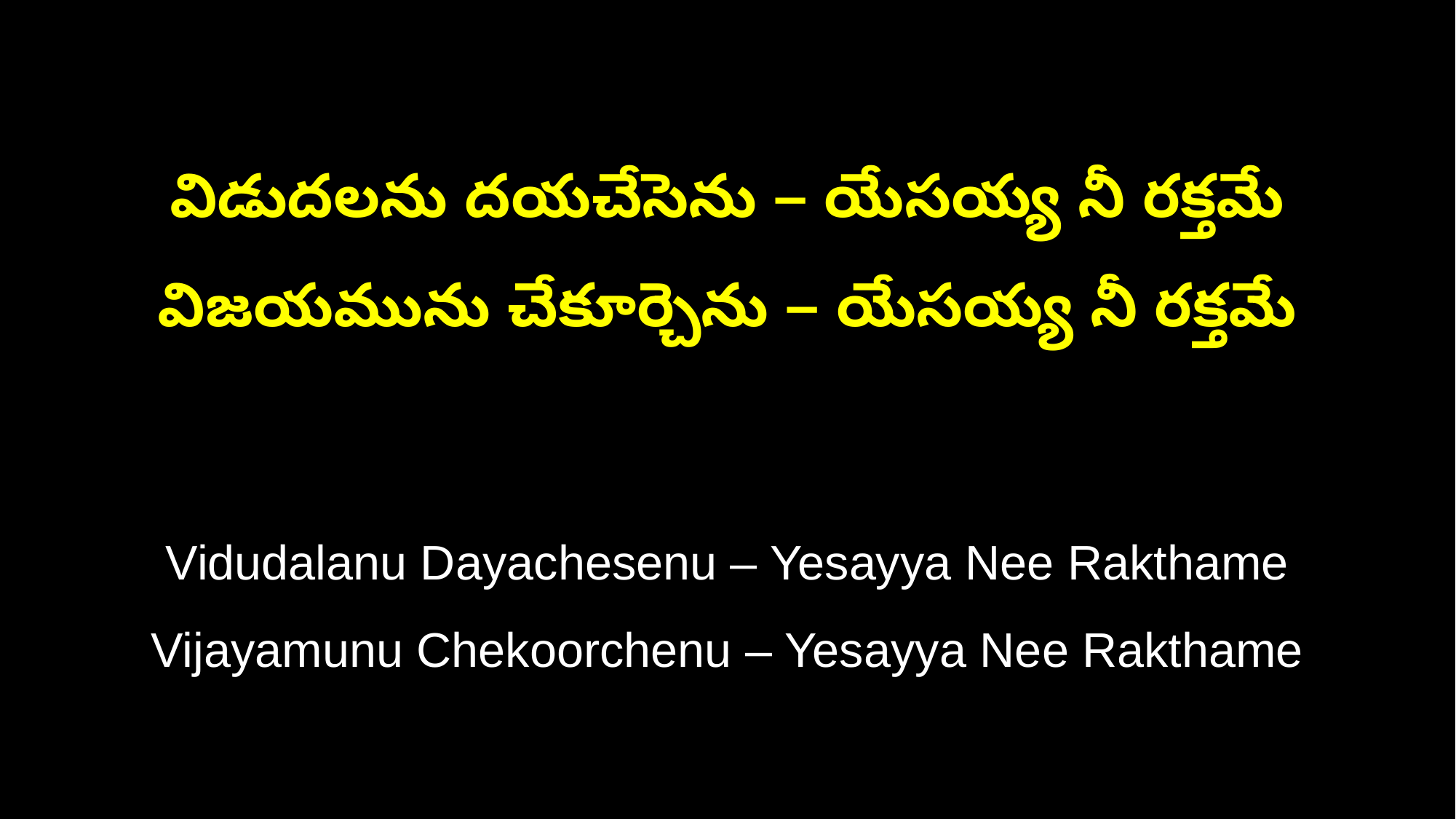

విడుదలను దయచేసెను – యేసయ్య నీ రక్తమే
విజయమును చేకూర్చెను – యేసయ్య నీ రక్తమే
Vidudalanu Dayachesenu – Yesayya Nee Rakthame
Vijayamunu Chekoorchenu – Yesayya Nee Rakthame